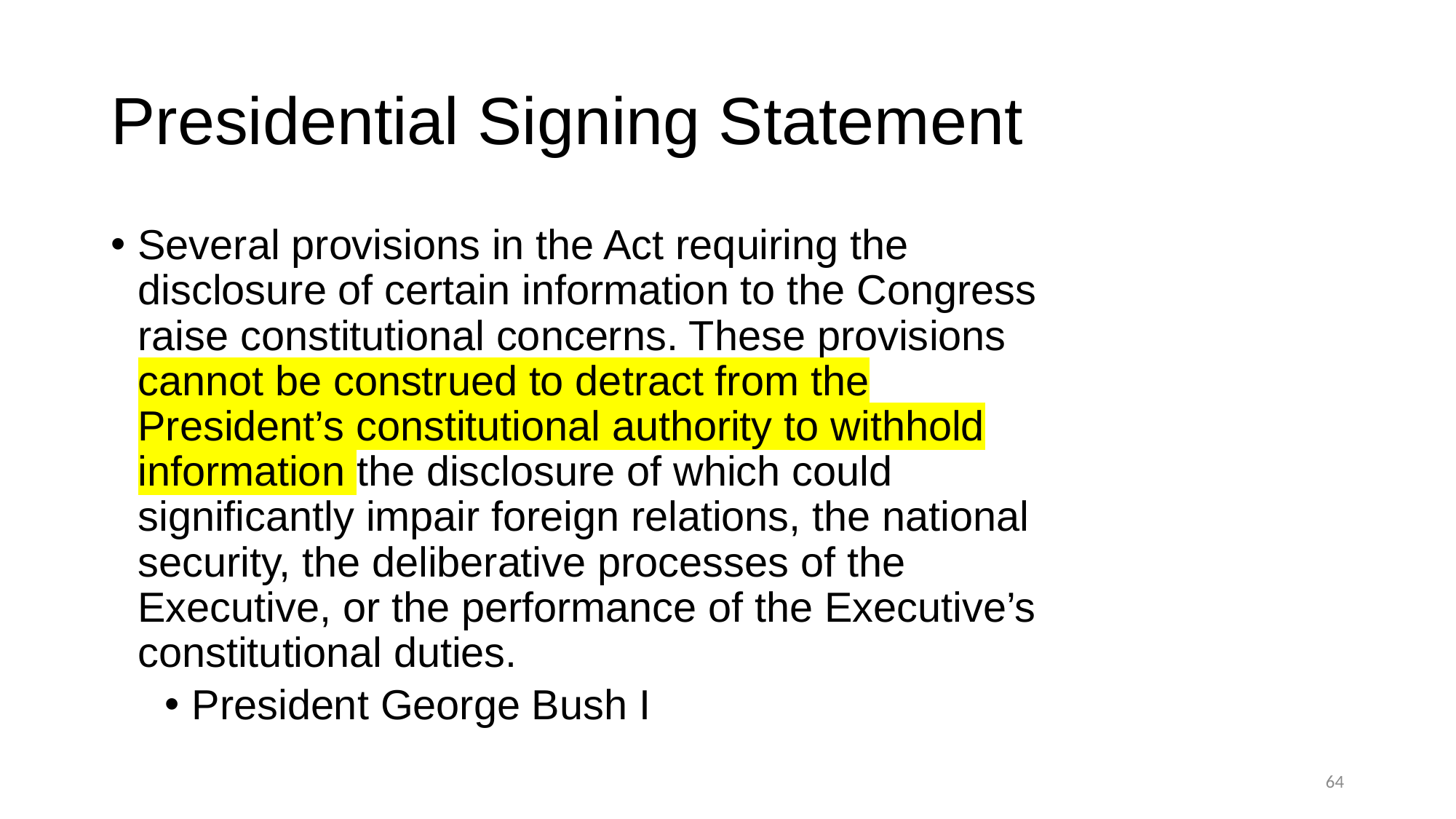

# Presidential Signing Statement
Several provisions in the Act requiring the disclosure of certain information to the Congress raise constitutional concerns. These provisions cannot be construed to detract from the President’s constitutional authority to withhold information the disclosure of which could significantly impair foreign relations, the national security, the deliberative processes of the Executive, or the performance of the Executive’s constitutional duties.
President George Bush I
64